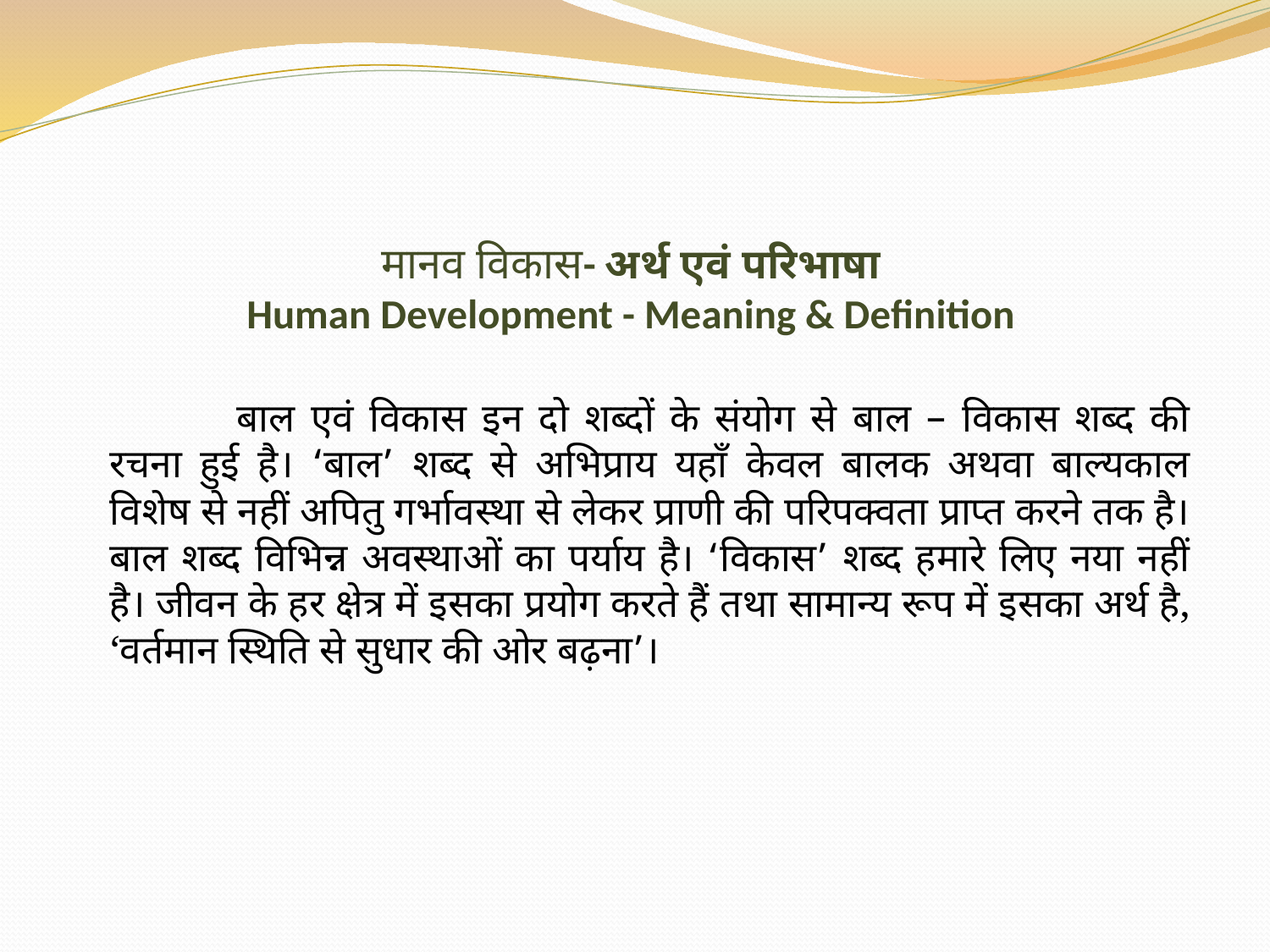

# मानव विकास- अर्थ एवं परिभाषा Human Development - Meaning & Definition
		बाल एवं विकास इन दो शब्दों के संयोग से बाल – विकास शब्द की रचना हुई है। ‘बाल’ शब्द से अभिप्राय यहाँ केवल बालक अथवा बाल्यकाल विशेष से नहीं अपितु गर्भावस्था से लेकर प्राणी की परिपक्वता प्राप्त करने तक है। बाल शब्द विभिन्न अवस्थाओं का पर्याय है। ‘विकास’ शब्द हमारे लिए नया नहीं है। जीवन के हर क्षेत्र में इसका प्रयोग करते हैं तथा सामान्य रूप में इसका अर्थ है, ‘वर्तमान स्थिति से सुधार की ओर बढ़ना’।